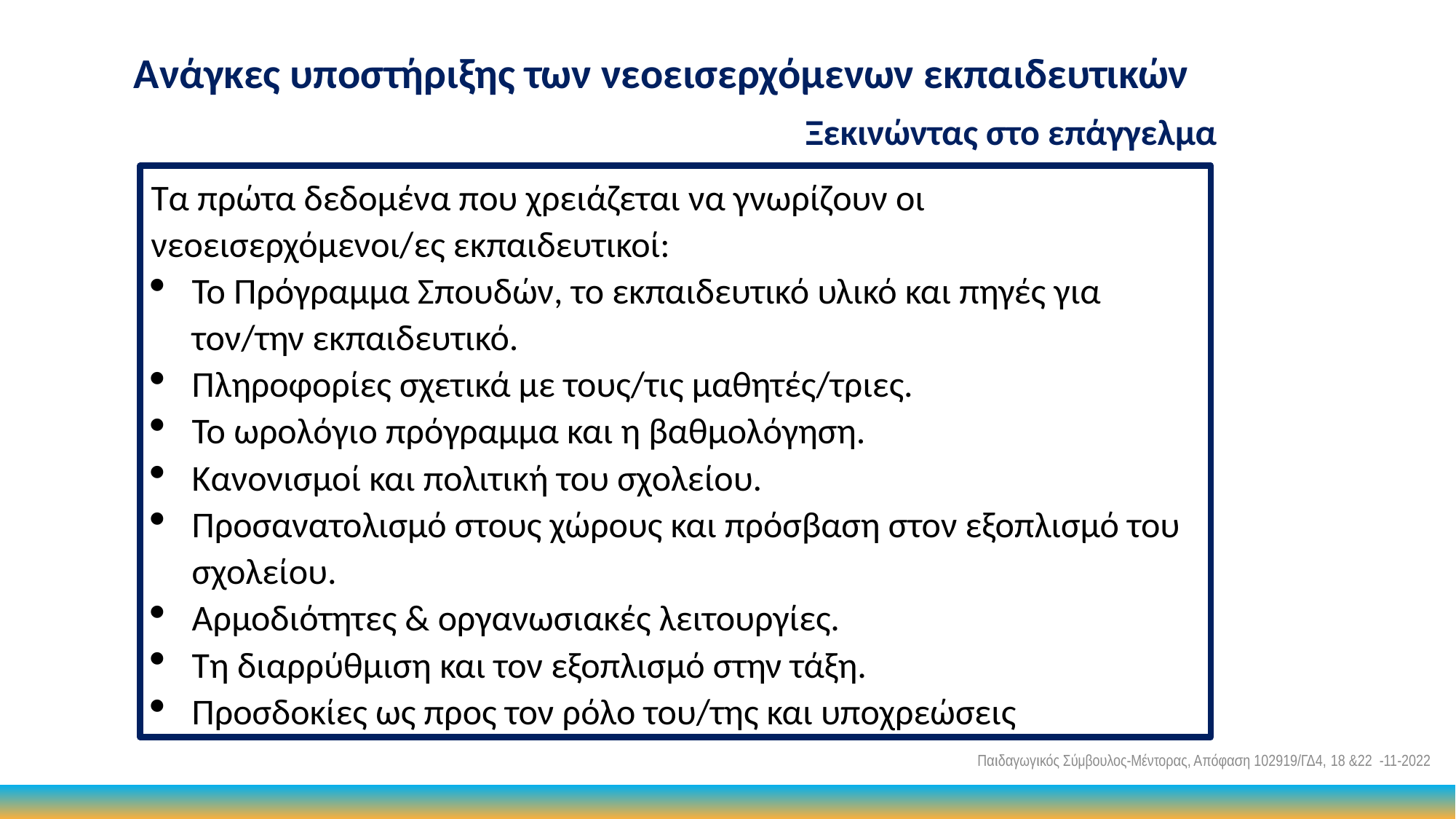

Ανάγκες υποστήριξης των νεοεισερχόμενων εκπαιδευτικών
Ξεκινώντας στο επάγγελμα
Τα πρώτα δεδομένα που χρειάζεται να γνωρίζουν οι νεοεισερχόμενοι/ες εκπαιδευτικοί:
Το Πρόγραμμα Σπουδών, το εκπαιδευτικό υλικό και πηγές για τον/την εκπαιδευτικό.
Πληροφορίες σχετικά με τους/τις μαθητές/τριες.
Το ωρολόγιο πρόγραμμα και η βαθμολόγηση.
Κανονισμοί και πολιτική του σχολείου.
Προσανατολισμό στους χώρους και πρόσβαση στον εξοπλισμό του σχολείου.
Αρμοδιότητες & οργανωσιακές λειτουργίες.
Τη διαρρύθμιση και τον εξοπλισμό στην τάξη.
Προσδοκίες ως προς τον ρόλο του/της και υποχρεώσεις
Παιδαγωγικός Σύμβουλος-Μέντορας, Απόφαση 102919/ΓΔ4, 18 &22  -11-2022